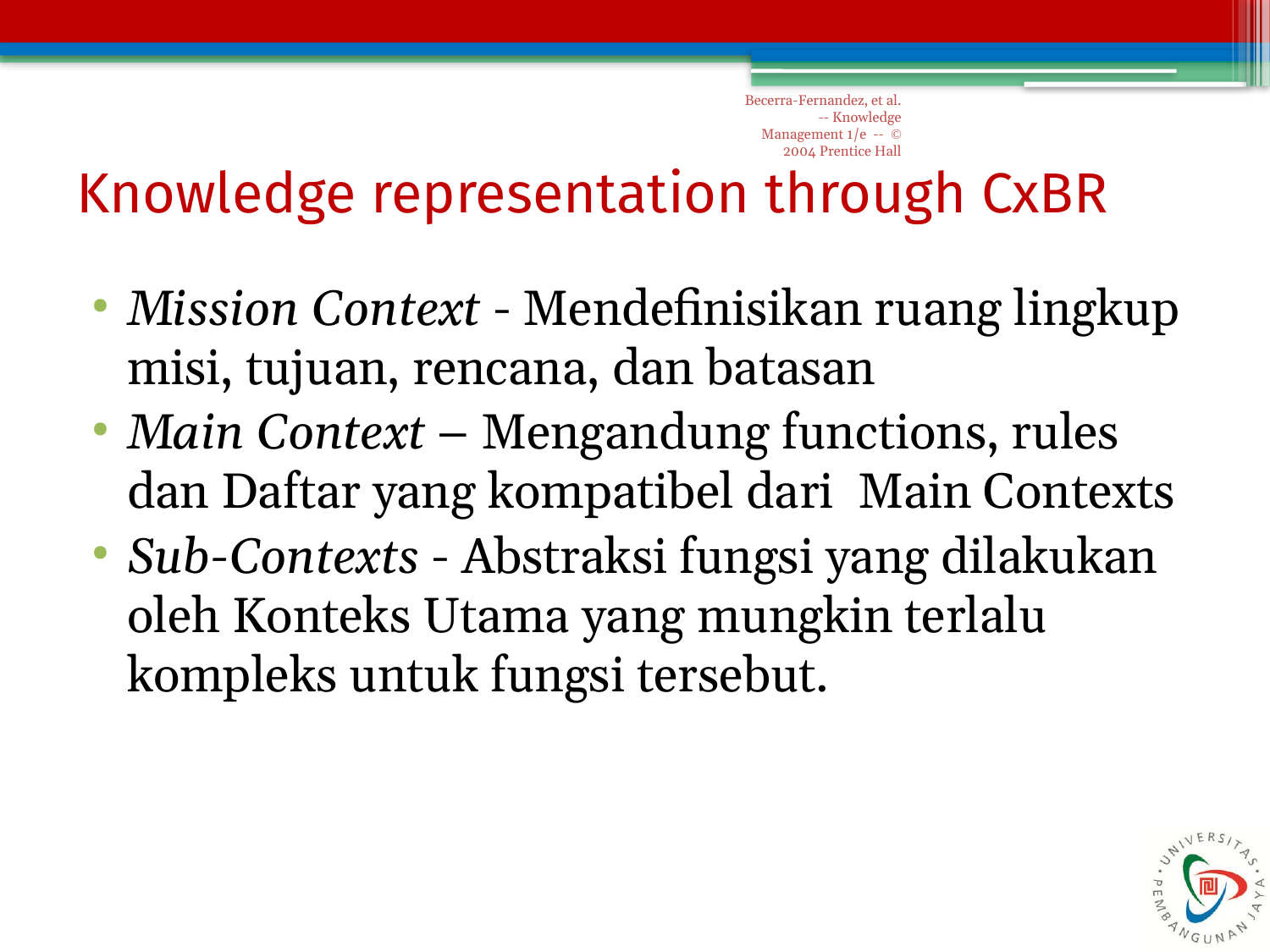

Becerra-Fernandez, et al. -- Knowledge Management 1/e  --  © 2004 Prentice Hall
# Knowledge representation through CxBR
Mission Context - Mendefinisikan ruang lingkup misi, tujuan, rencana, dan batasan
Main Context – Mengandung functions, rules dan Daftar yang kompatibel dari  Main Contexts
Sub-Contexts - Abstraksi fungsi yang dilakukan oleh Konteks Utama yang mungkin terlalu kompleks untuk fungsi tersebut.